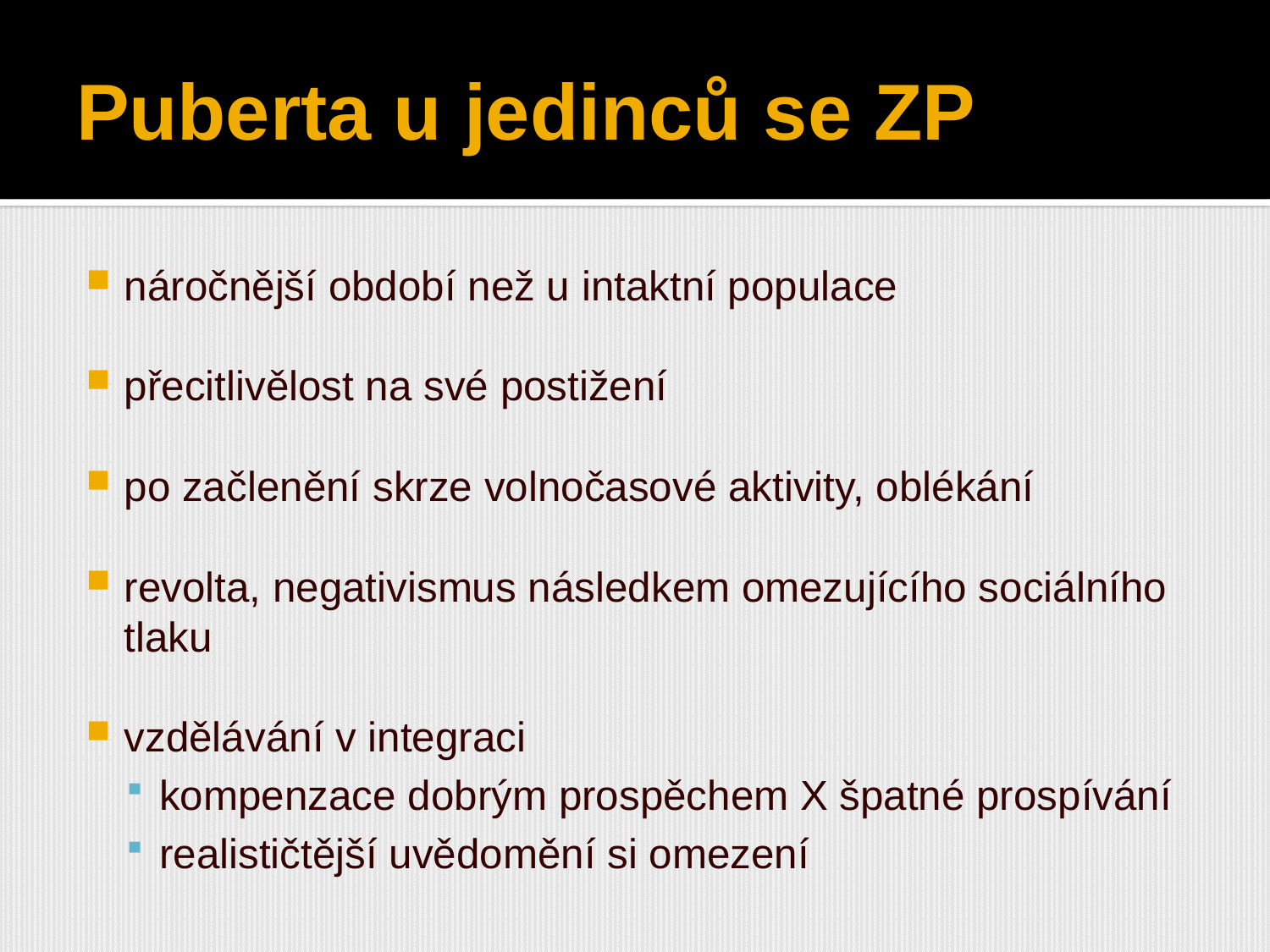

# Puberta u jedinců se ZP
náročnější období než u intaktní populace

přecitlivělost na své postižení

po začlenění skrze volnočasové aktivity, oblékání

revolta, negativismus následkem omezujícího sociálního tlaku

vzdělávání v integraci
kompenzace dobrým prospěchem X špatné prospívání
realističtější uvědomění si omezení